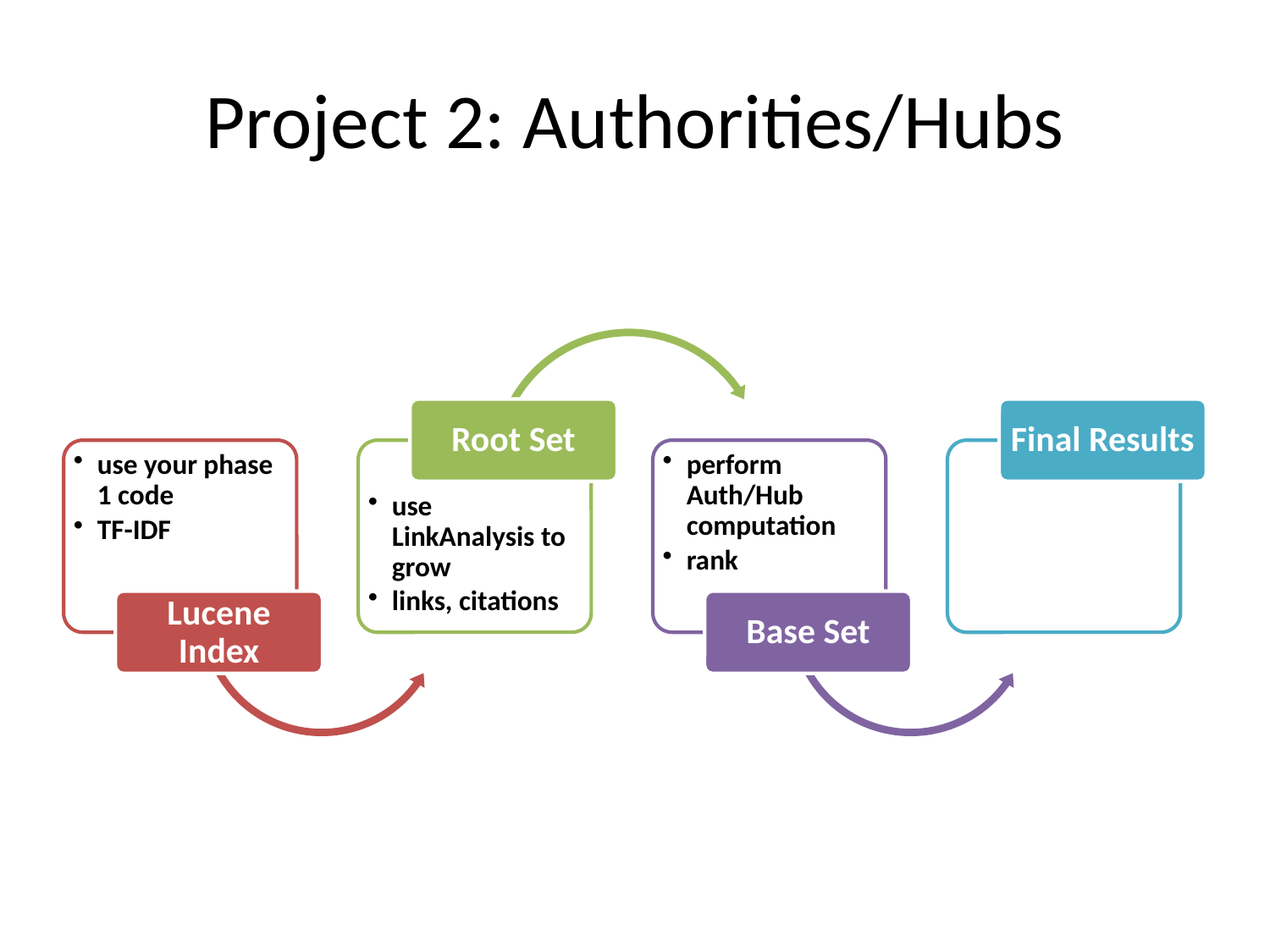

# Project 2: Authorities/Hubs
use your phase 1 code
TF-IDF
Lucene Index
use LinkAnalysis to grow
links, citations
Root Set
perform Auth/Hub computation
rank
Base Set
Final Results